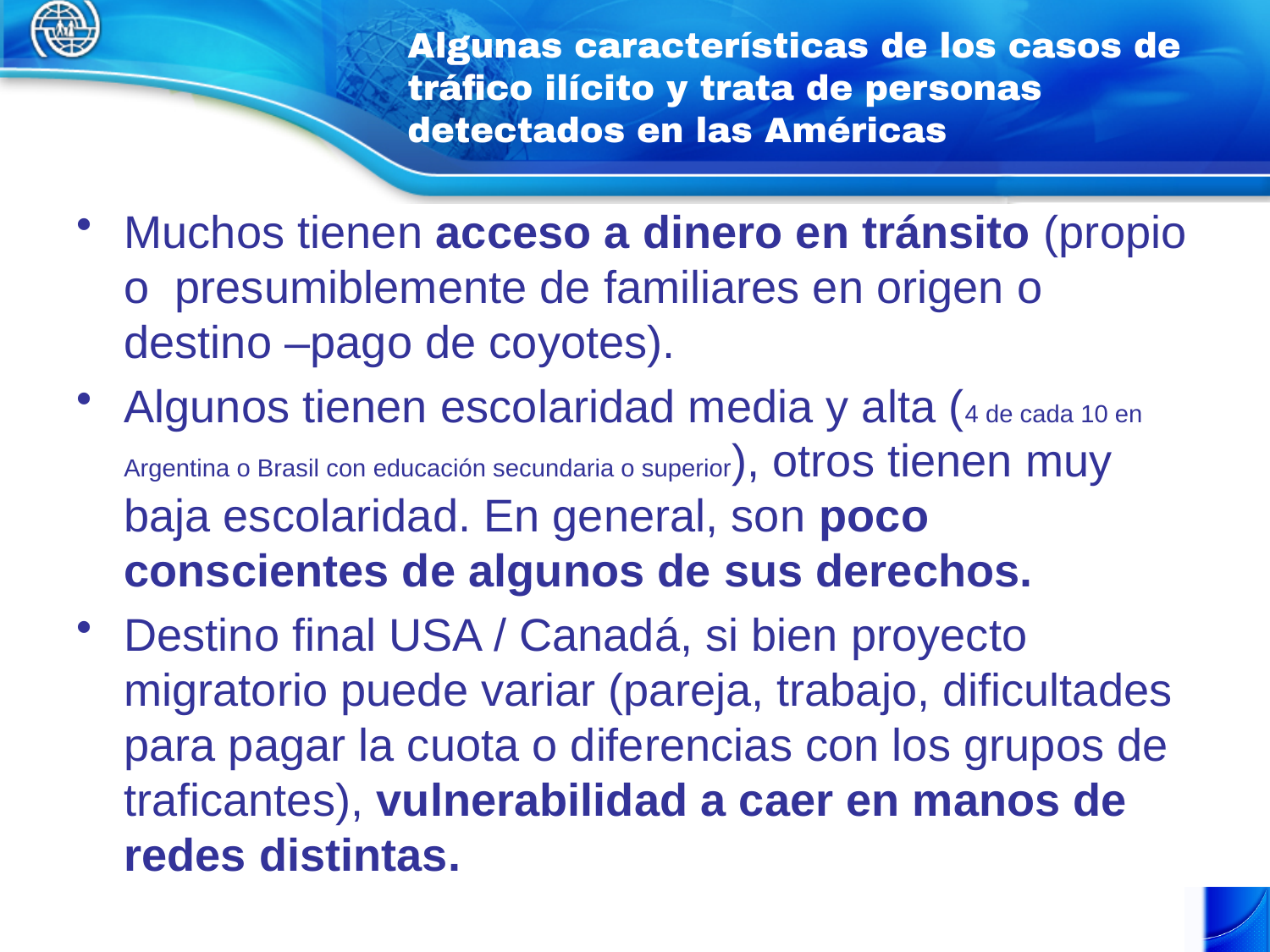

# Algunas características de los casos de tráfico ilícito y trata de personas detectados en las Américas
Muchos tienen acceso a dinero en tránsito (propio o  presumiblemente de familiares en origen o destino –pago de coyotes).
Algunos tienen escolaridad media y alta (4 de cada 10 en Argentina o Brasil con educación secundaria o superior), otros tienen muy baja escolaridad. En general, son poco conscientes de algunos de sus derechos.
Destino final USA / Canadá, si bien proyecto migratorio puede variar (pareja, trabajo, dificultades para pagar la cuota o diferencias con los grupos de traficantes), vulnerabilidad a caer en manos de redes distintas.